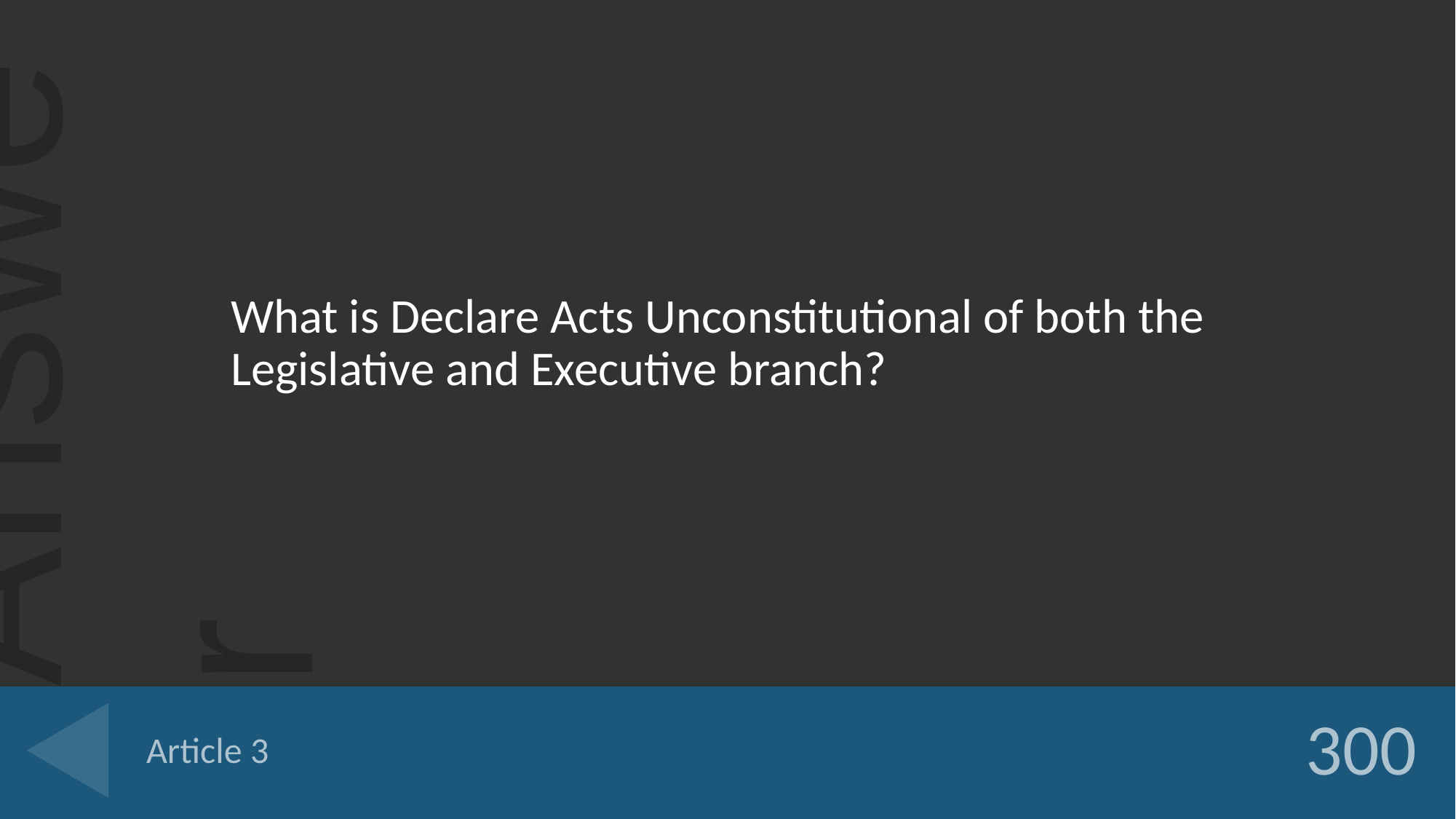

What is Declare Acts Unconstitutional of both the Legislative and Executive branch?
# Article 3
300